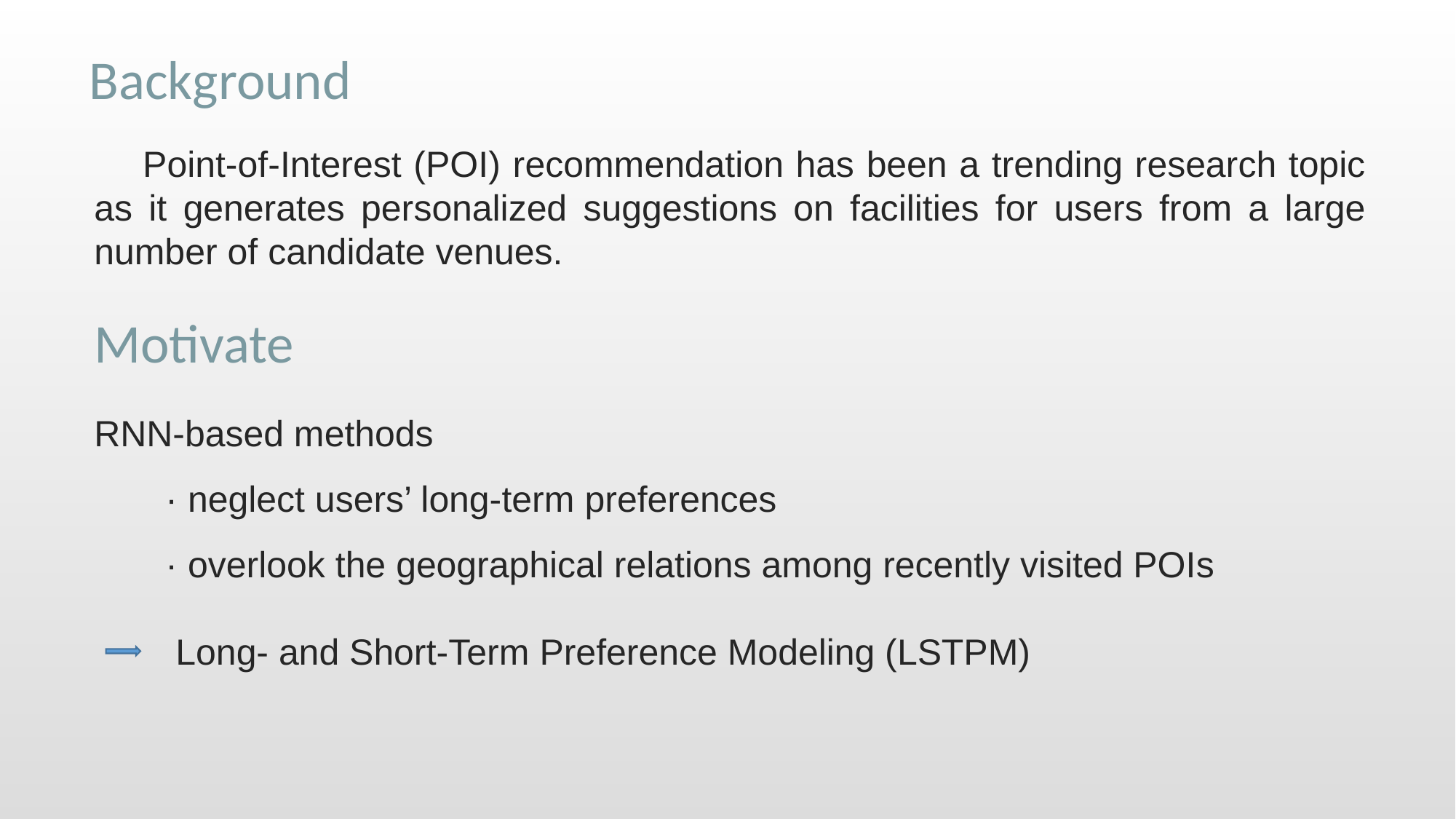

Background
    Point-of-Interest (POI) recommendation has been a trending research topic as it generates personalized suggestions on facilities for users from a large number of candidate venues.

Motivate

RNN-based methods
       · neglect users’ long-term preferences
       · overlook the geographical relations among recently visited POIs

        Long- and Short-Term Preference Modeling (LSTPM)